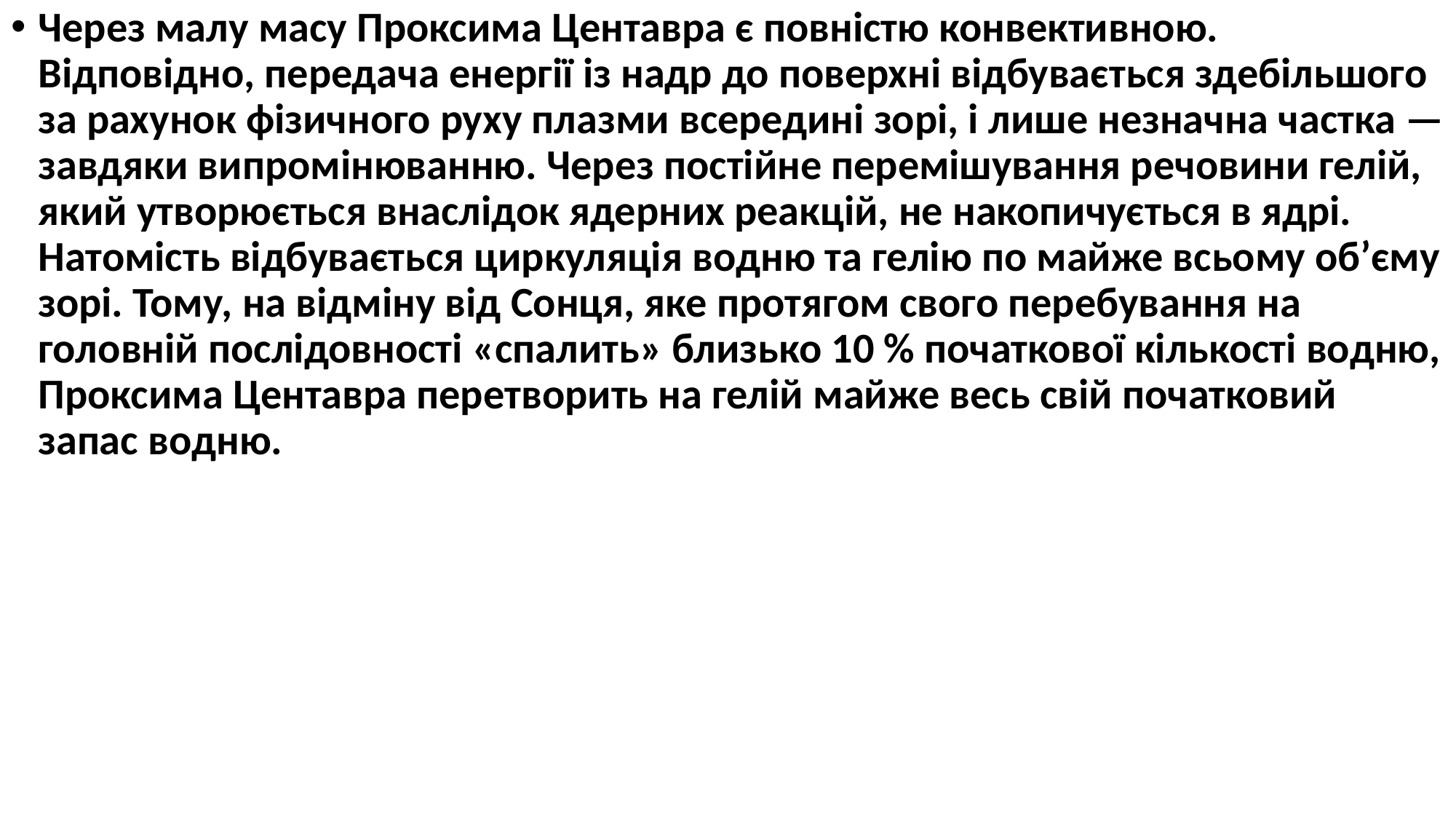

Через малу масу Проксима Центавра є повністю конвективною. Відповідно, передача енергії із надр до поверхні відбувається здебільшого за рахунок фізичного руху плазми всередині зорі, і лише незначна частка — завдяки випромінюванню. Через постійне перемішування речовини гелій, який утворюється внаслідок ядерних реакцій, не накопичується в ядрі. Натомість відбувається циркуляція водню та гелію по майже всьому об’єму зорі. Тому, на відміну від Сонця, яке протягом свого перебування на головній послідовності «спалить» близько 10 % початкової кількості водню, Проксима Центавра перетворить на гелій майже весь свій початковий запас водню.